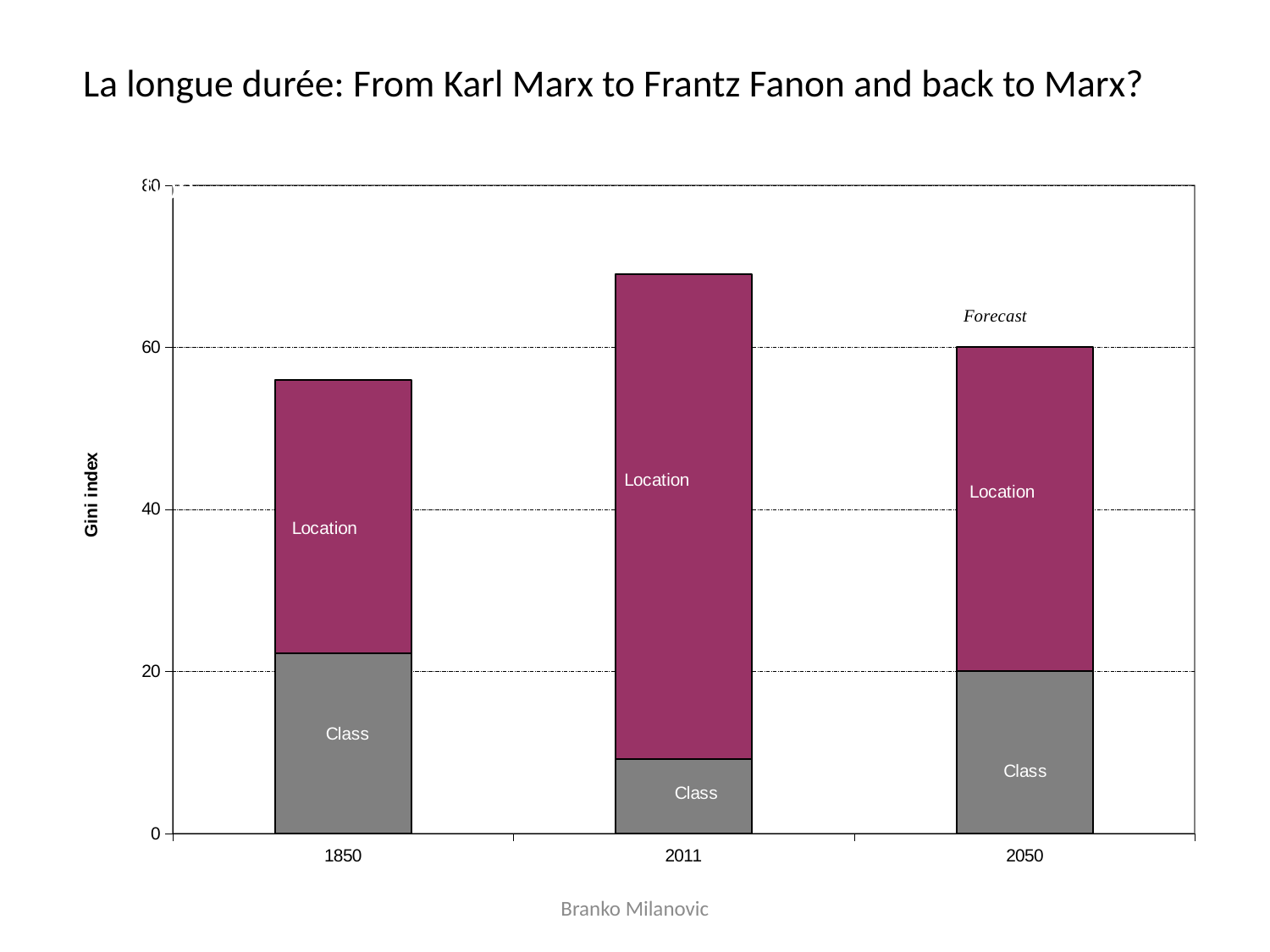

# La longue durée: From Karl Marx to Frantz Fanon and back to Marx?

### Chart

| Category |  |  |
|---|---|---|
| 1850 | 22.22 | 33.78 |
| 2011 | 9.170000000000002 | 59.831 |
| 2050 | 20.0 | 40.0 |
Branko Milanovic